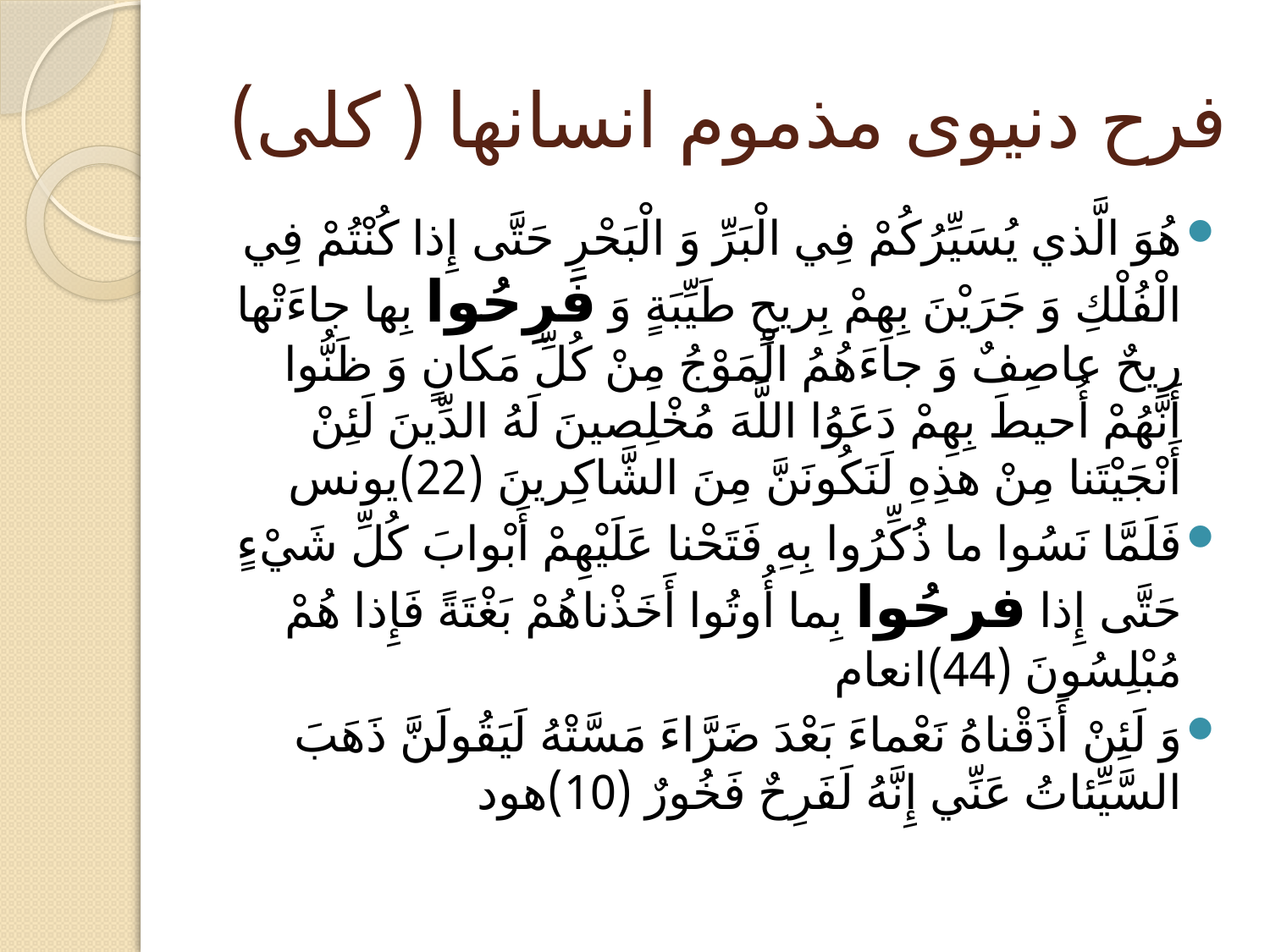

# فرح دنیوی مذموم انسانها ( کلی)
هُوَ الَّذي يُسَيِّرُكُمْ فِي الْبَرِّ وَ الْبَحْرِ حَتَّى إِذا كُنْتُمْ فِي الْفُلْكِ وَ جَرَيْنَ بِهِمْ بِريحٍ طَيِّبَةٍ وَ فَرِحُوا بِها جاءَتْها ريحٌ عاصِفٌ وَ جاءَهُمُ الْمَوْجُ مِنْ كُلِّ مَكانٍ وَ ظَنُّوا أَنَّهُمْ أُحيطَ بِهِمْ دَعَوُا اللَّهَ مُخْلِصينَ لَهُ الدِّينَ لَئِنْ أَنْجَيْتَنا مِنْ هذِهِ لَنَكُونَنَّ مِنَ الشَّاكِرينَ (22)يونس
فَلَمَّا نَسُوا ما ذُكِّرُوا بِهِ فَتَحْنا عَلَيْهِمْ أَبْوابَ كُلِّ شَيْ‏ءٍ حَتَّى إِذا فرحُوا بِما أُوتُوا أَخَذْناهُمْ بَغْتَةً فَإِذا هُمْ مُبْلِسُونَ (44)انعام
وَ لَئِنْ أَذَقْناهُ نَعْماءَ بَعْدَ ضَرَّاءَ مَسَّتْهُ لَيَقُولَنَّ ذَهَبَ السَّيِّئاتُ عَنِّي إِنَّهُ لَفَرِحٌ فَخُورٌ (10)هود